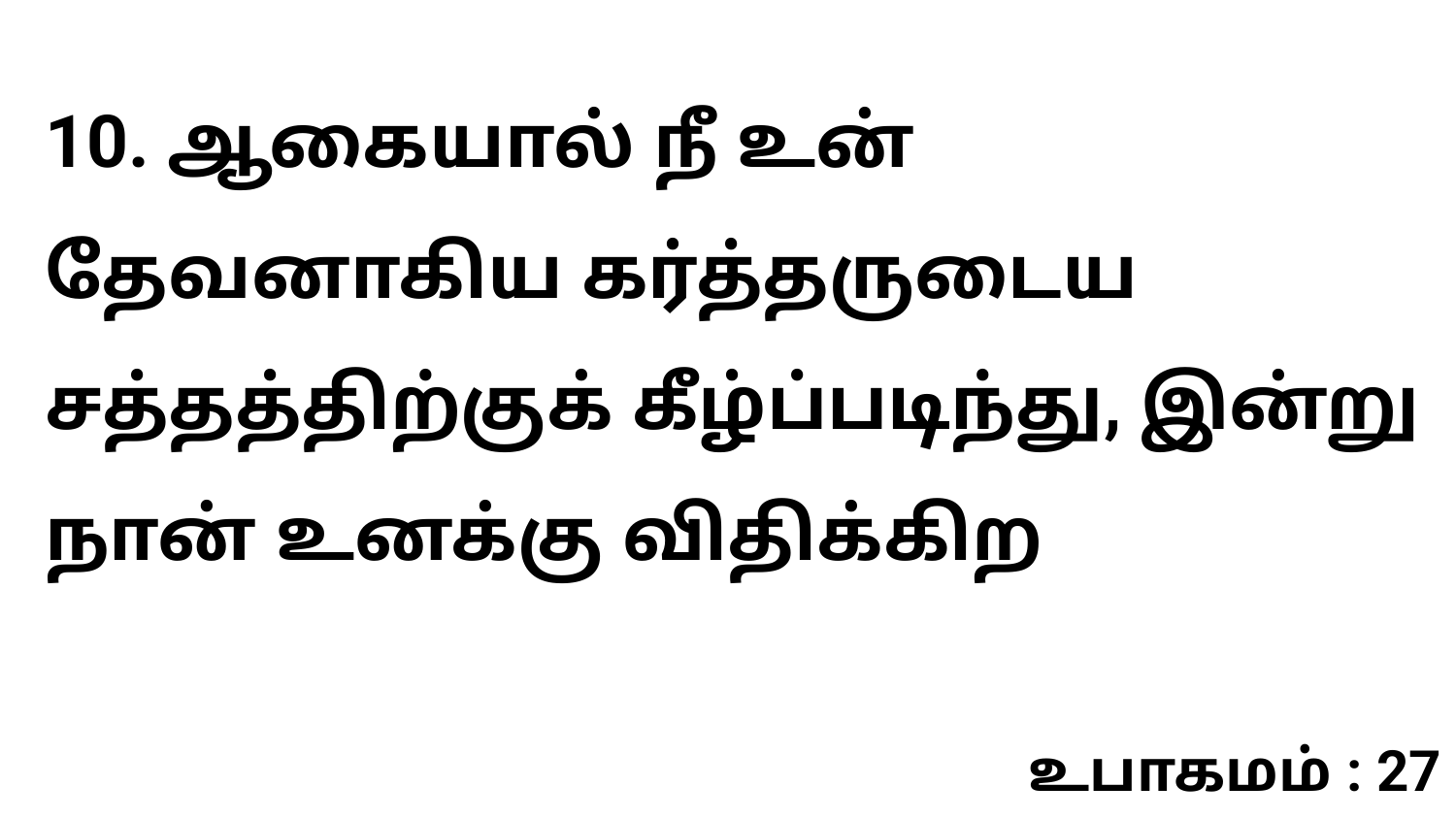

10. ஆகையால் நீ உன் தேவனாகிய கர்த்தருடைய சத்தத்திற்குக் கீழ்ப்படிந்து, இன்று நான் உனக்கு விதிக்கிற
உபாகமம் : 27